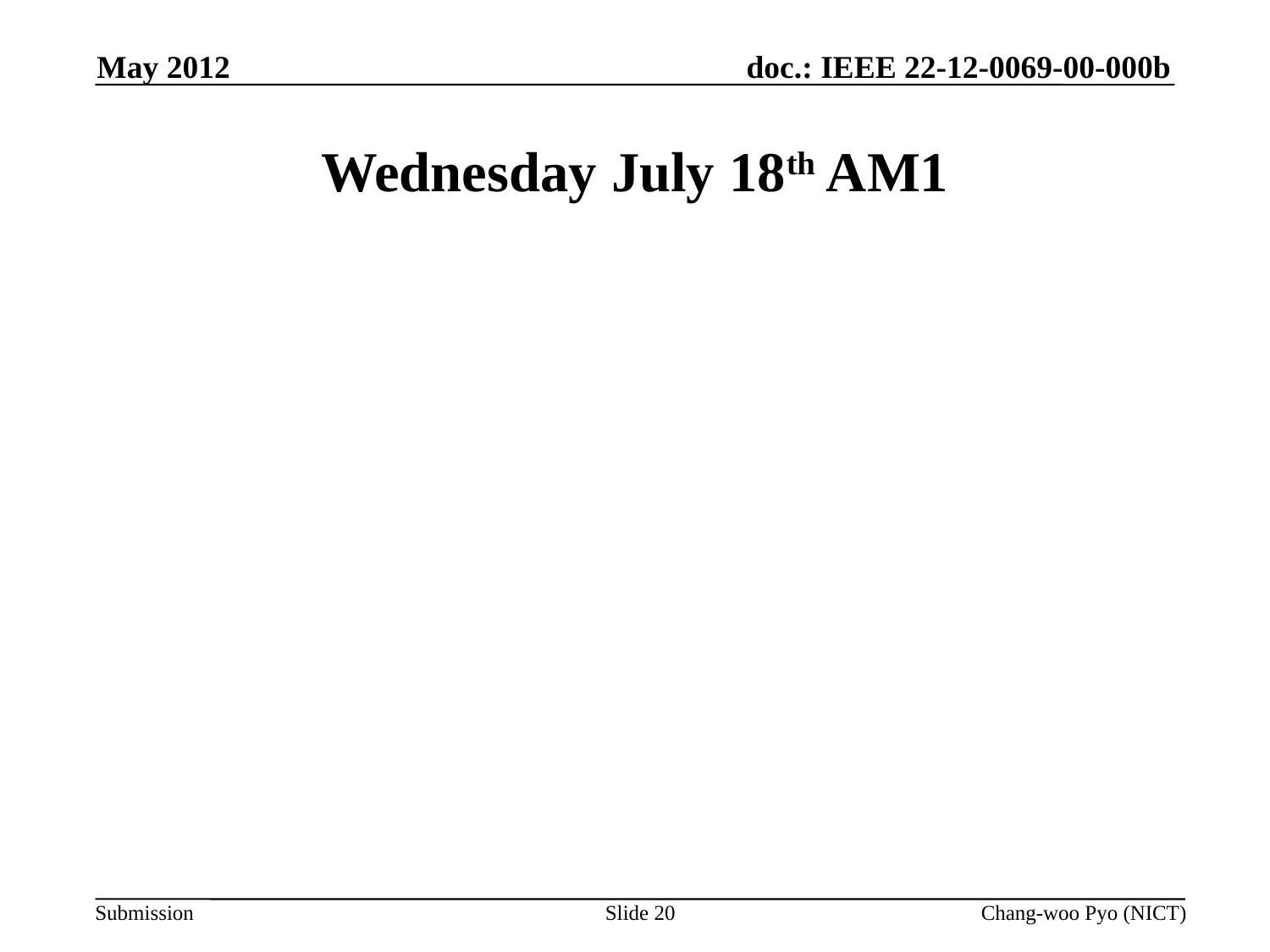

May 2012
# Wednesday July 18th AM1

Slide 20
Chang-woo Pyo (NICT)